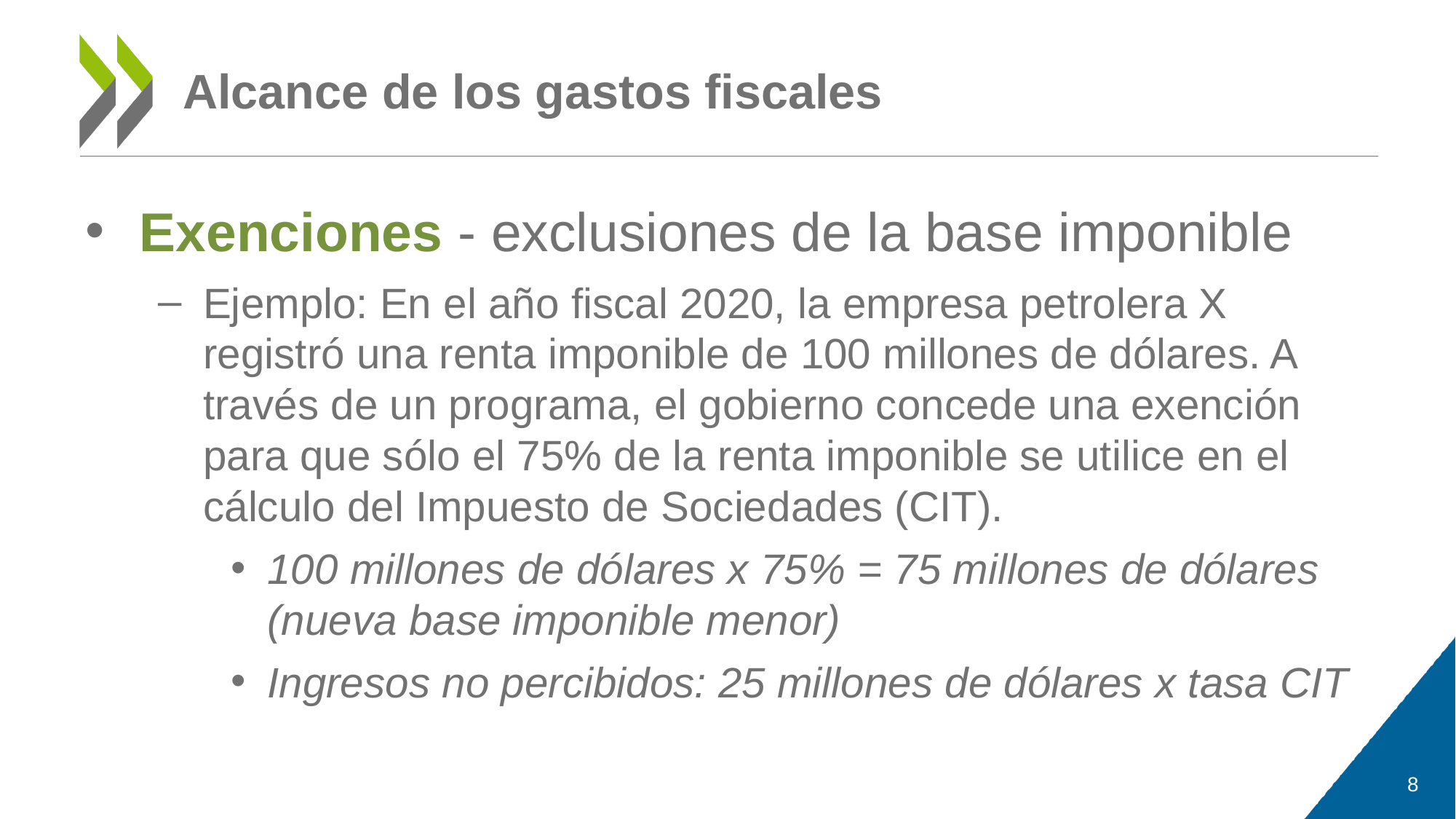

# Alcance de los gastos fiscales
Exenciones - exclusiones de la base imponible
Ejemplo: En el año fiscal 2020, la empresa petrolera X registró una renta imponible de 100 millones de dólares. A través de un programa, el gobierno concede una exención para que sólo el 75% de la renta imponible se utilice en el cálculo del Impuesto de Sociedades (CIT).
100 millones de dólares x 75% = 75 millones de dólares (nueva base imponible menor)
Ingresos no percibidos: 25 millones de dólares x tasa CIT
8